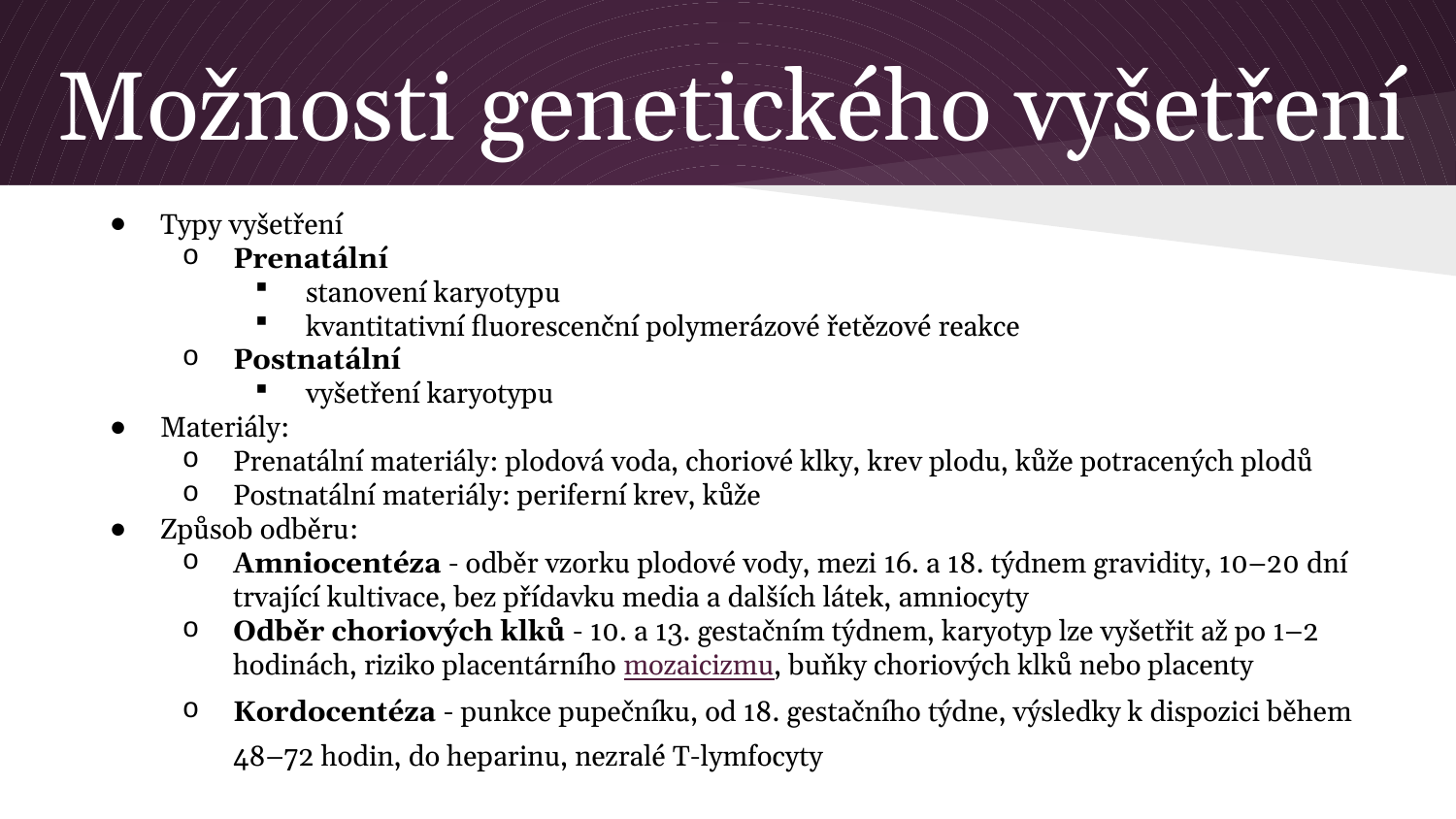

# Možnosti genetického vyšetření
Typy vyšetření
Prenatální
stanovení karyotypu
kvantitativní fluorescenční polymerázové řetězové reakce
Postnatální
vyšetření karyotypu
Materiály:
Prenatální materiály: plodová voda, choriové klky, krev plodu, kůže potracených plodů
Postnatální materiály: periferní krev, kůže
Způsob odběru:
Amniocentéza - odběr vzorku plodové vody, mezi 16. a 18. týdnem gravidity, 10–20 dní trvající kultivace, bez přídavku media a dalších látek, amniocyty
Odběr choriových klků - 10. a 13. gestačním týdnem, karyotyp lze vyšetřit až po 1–2 hodinách, riziko placentárního mozaicizmu, buňky choriových klků nebo placenty
Kordocentéza - punkce pupečníku, od 18. gestačního týdne, výsledky k dispozici během 48–72 hodin, do heparinu, nezralé T-lymfocyty